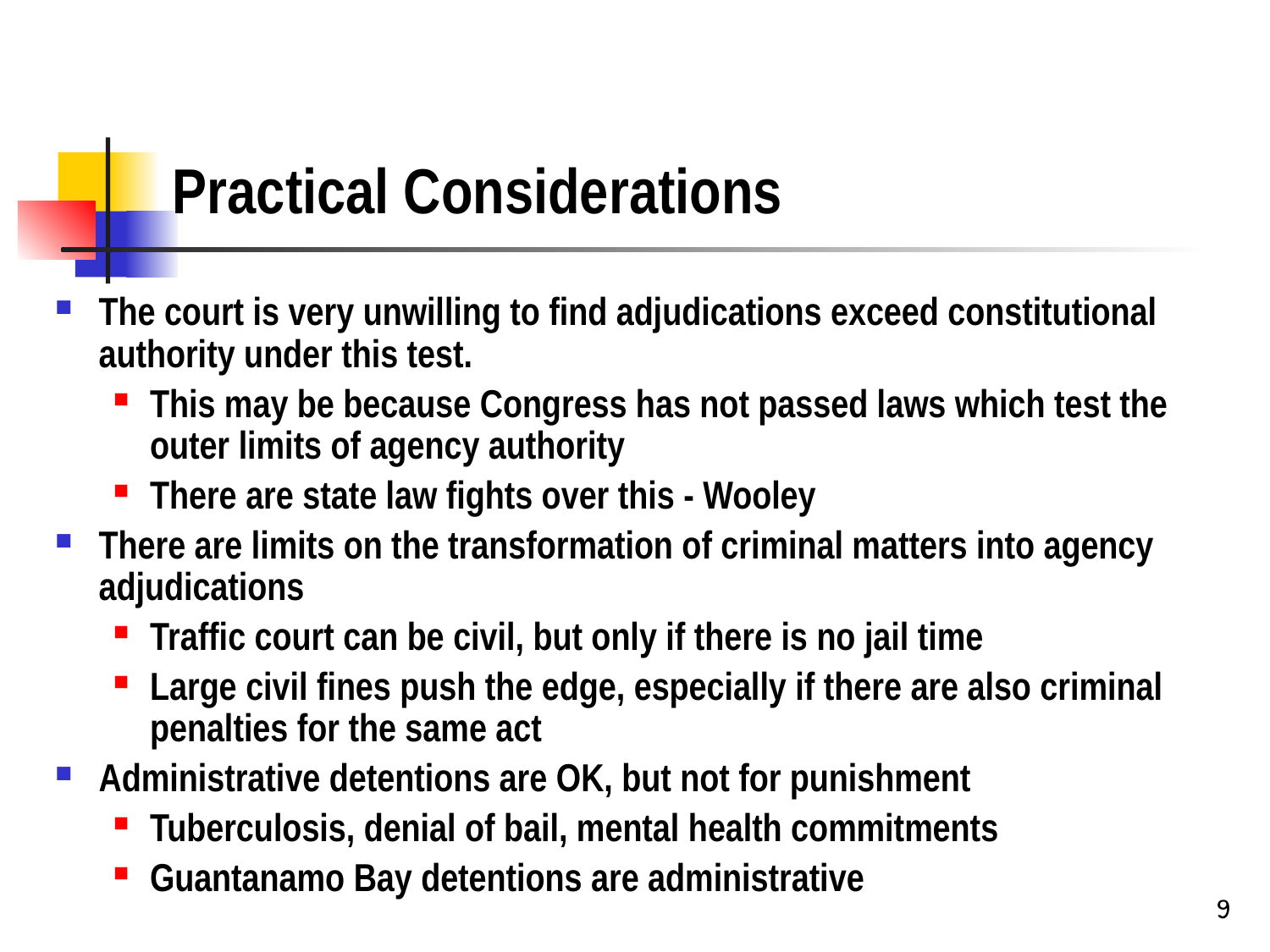

# Practical Considerations
The court is very unwilling to find adjudications exceed constitutional authority under this test.
This may be because Congress has not passed laws which test the outer limits of agency authority
There are state law fights over this - Wooley
There are limits on the transformation of criminal matters into agency adjudications
Traffic court can be civil, but only if there is no jail time
Large civil fines push the edge, especially if there are also criminal penalties for the same act
Administrative detentions are OK, but not for punishment
Tuberculosis, denial of bail, mental health commitments
Guantanamo Bay detentions are administrative
9